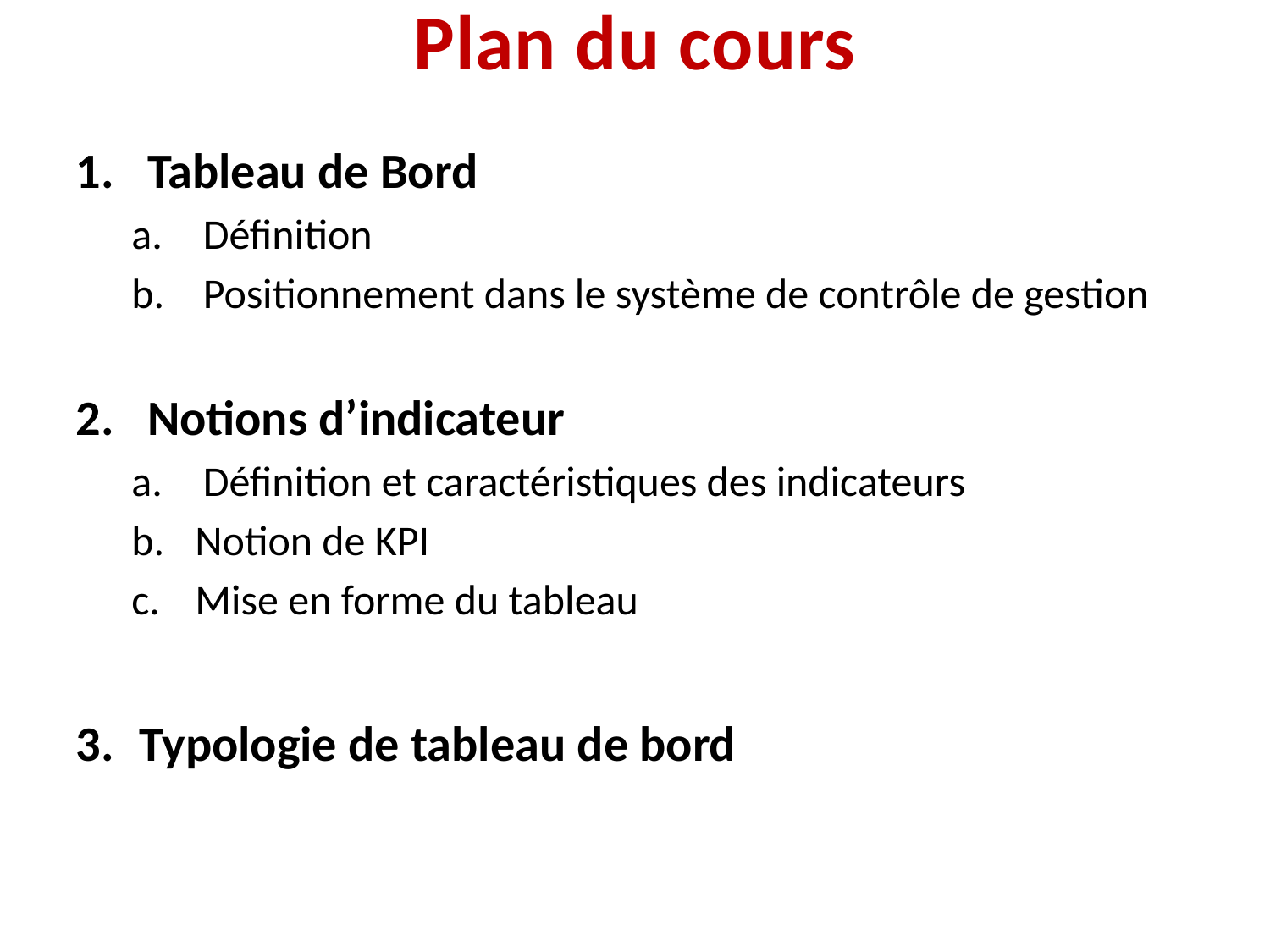

Plan du cours
Tableau de Bord
Définition
Positionnement dans le système de contrôle de gestion

Notions d’indicateur
Définition et caractéristiques des indicateurs
Notion de KPI
Mise en forme du tableau

Typologie de tableau de bord